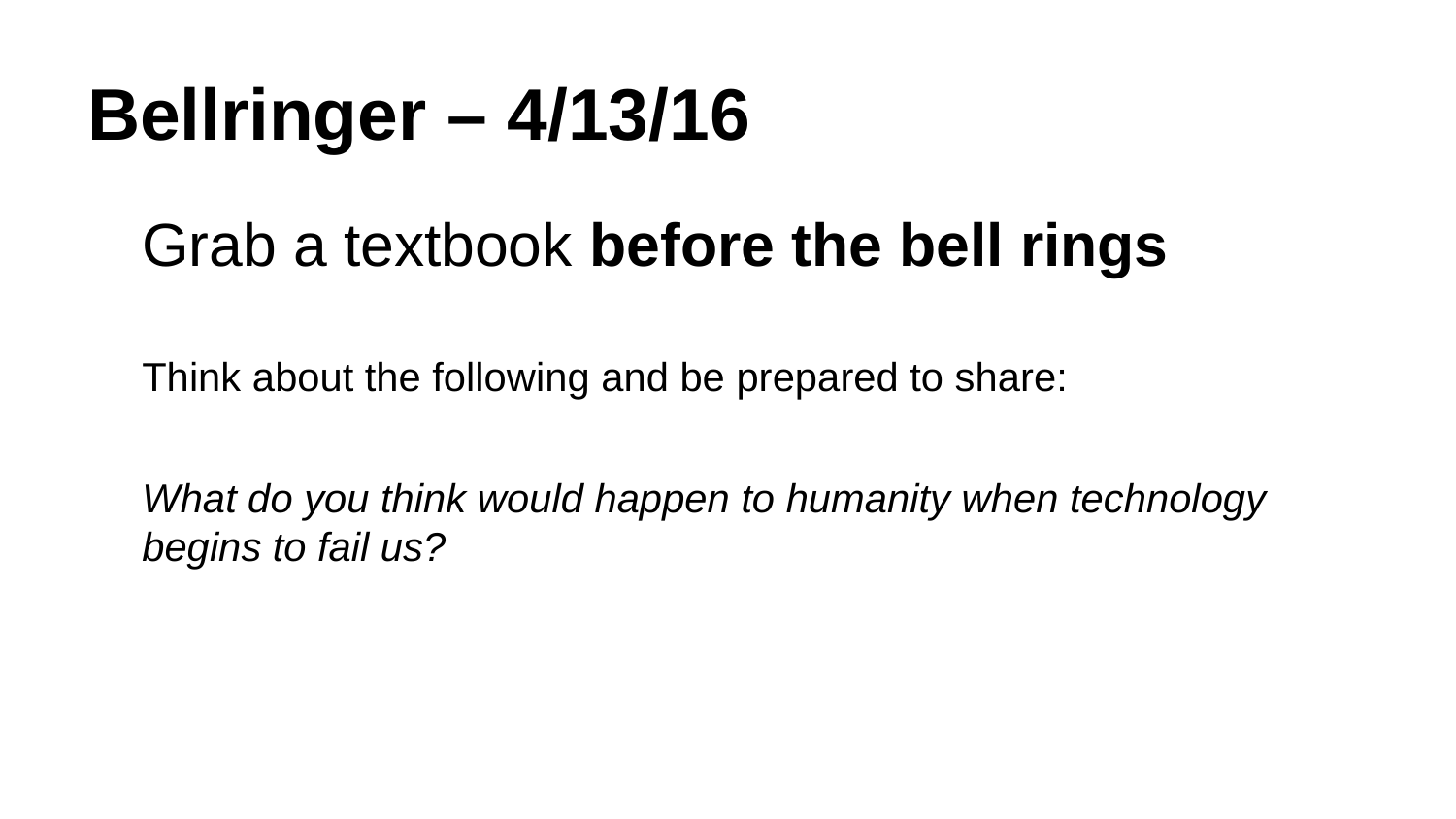

# Bellringer – 4/13/16
	Grab a textbook before the bell rings

	Think about the following and be prepared to share:

	What do you think would happen to humanity when technology begins to fail us?